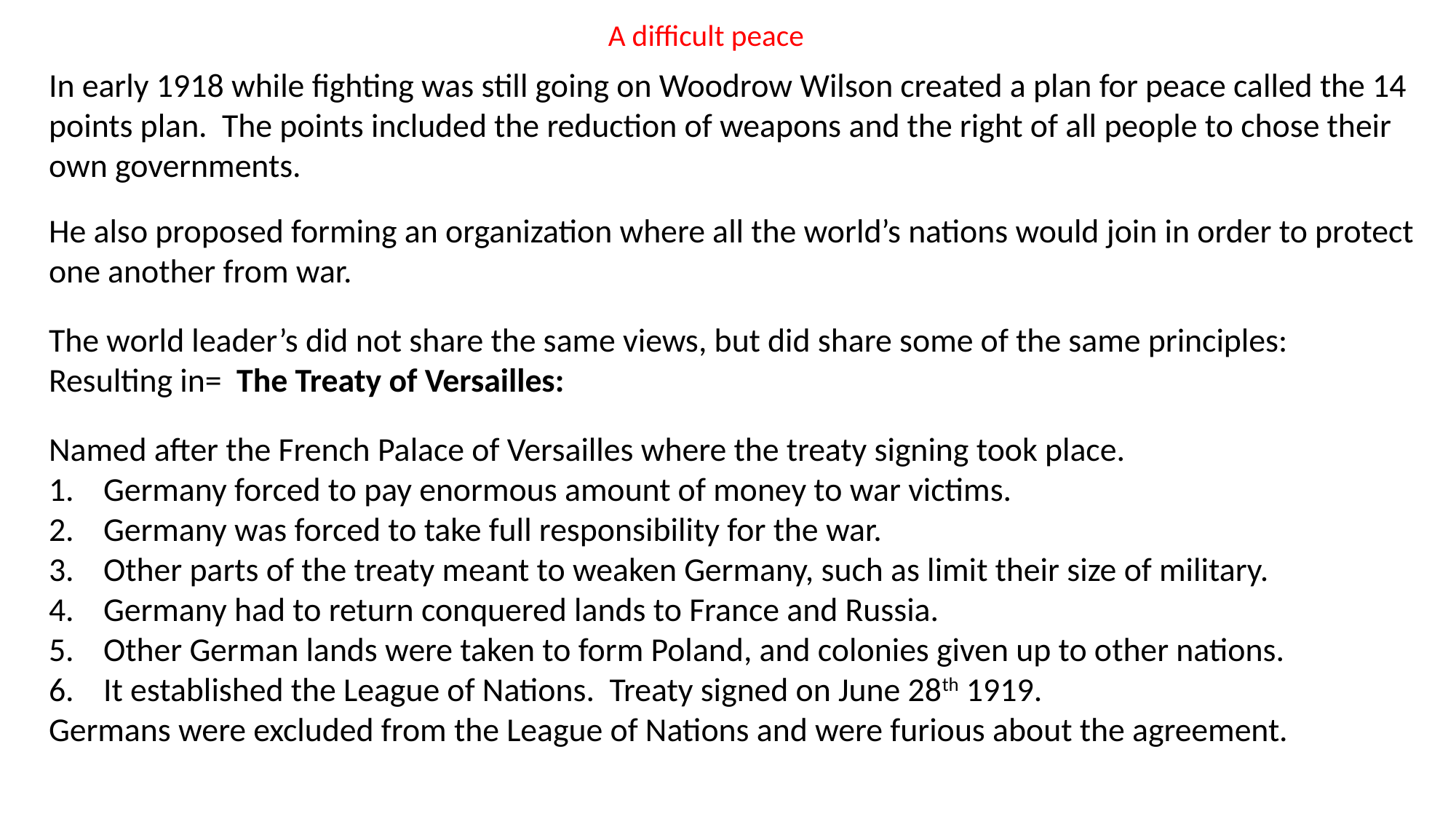

# A difficult peace
In early 1918 while fighting was still going on Woodrow Wilson created a plan for peace called the 14 points plan.  The points included the reduction of weapons and the right of all people to chose their own governments.

He also proposed forming an organization where all the world’s nations would join in order to protect one another from war.

The world leader’s did not share the same views, but did share some of the same principles:
Resulting in=  The Treaty of Versailles:

Named after the French Palace of Versailles where the treaty signing took place.
Germany forced to pay enormous amount of money to war victims.
Germany was forced to take full responsibility for the war.
Other parts of the treaty meant to weaken Germany, such as limit their size of military.
Germany had to return conquered lands to France and Russia.
Other German lands were taken to form Poland, and colonies given up to other nations.
It established the League of Nations.  Treaty signed on June 28th 1919.
Germans were excluded from the League of Nations and were furious about the agreement.